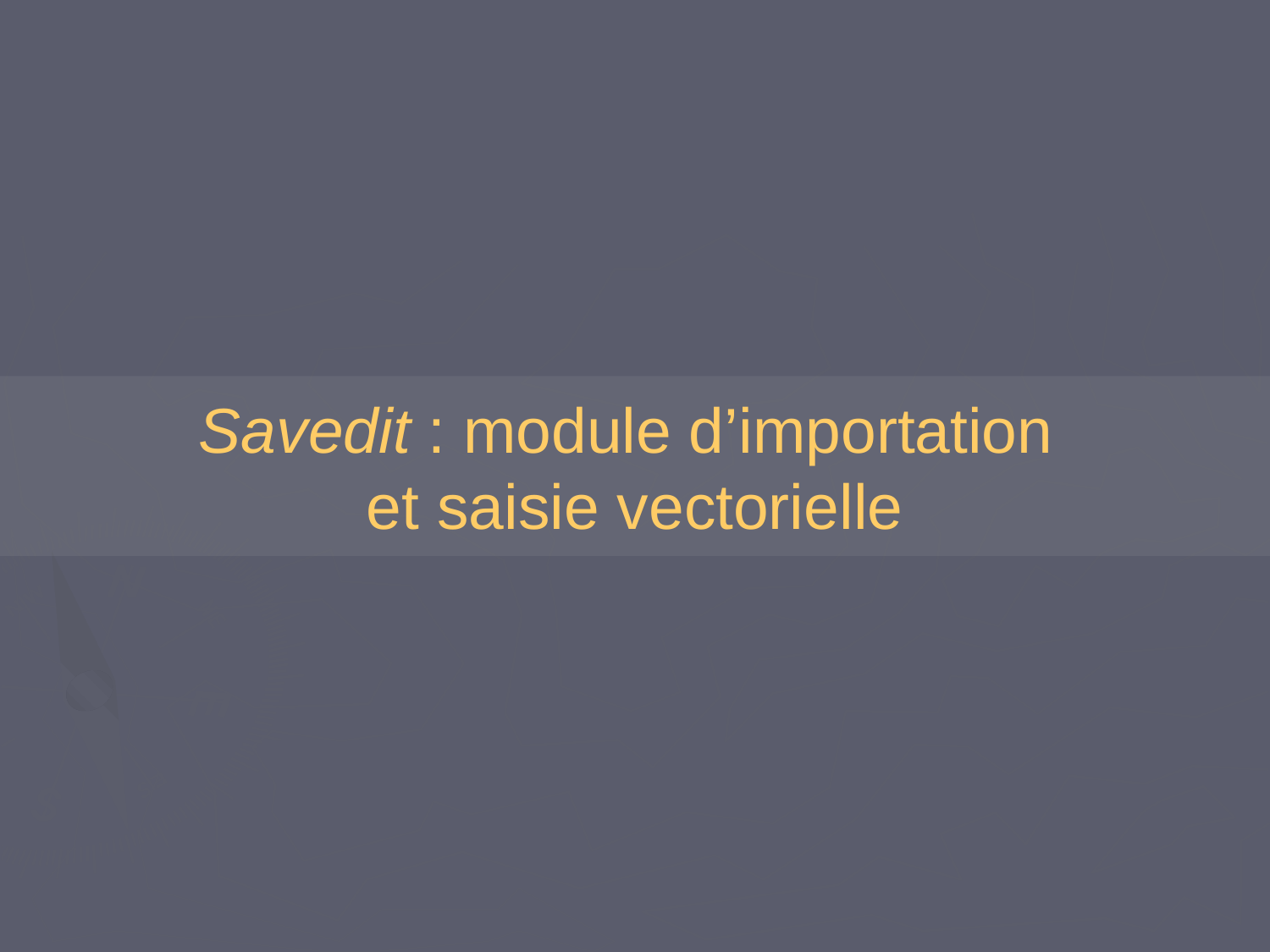

Savedit : module d’importation
et saisie vectorielle